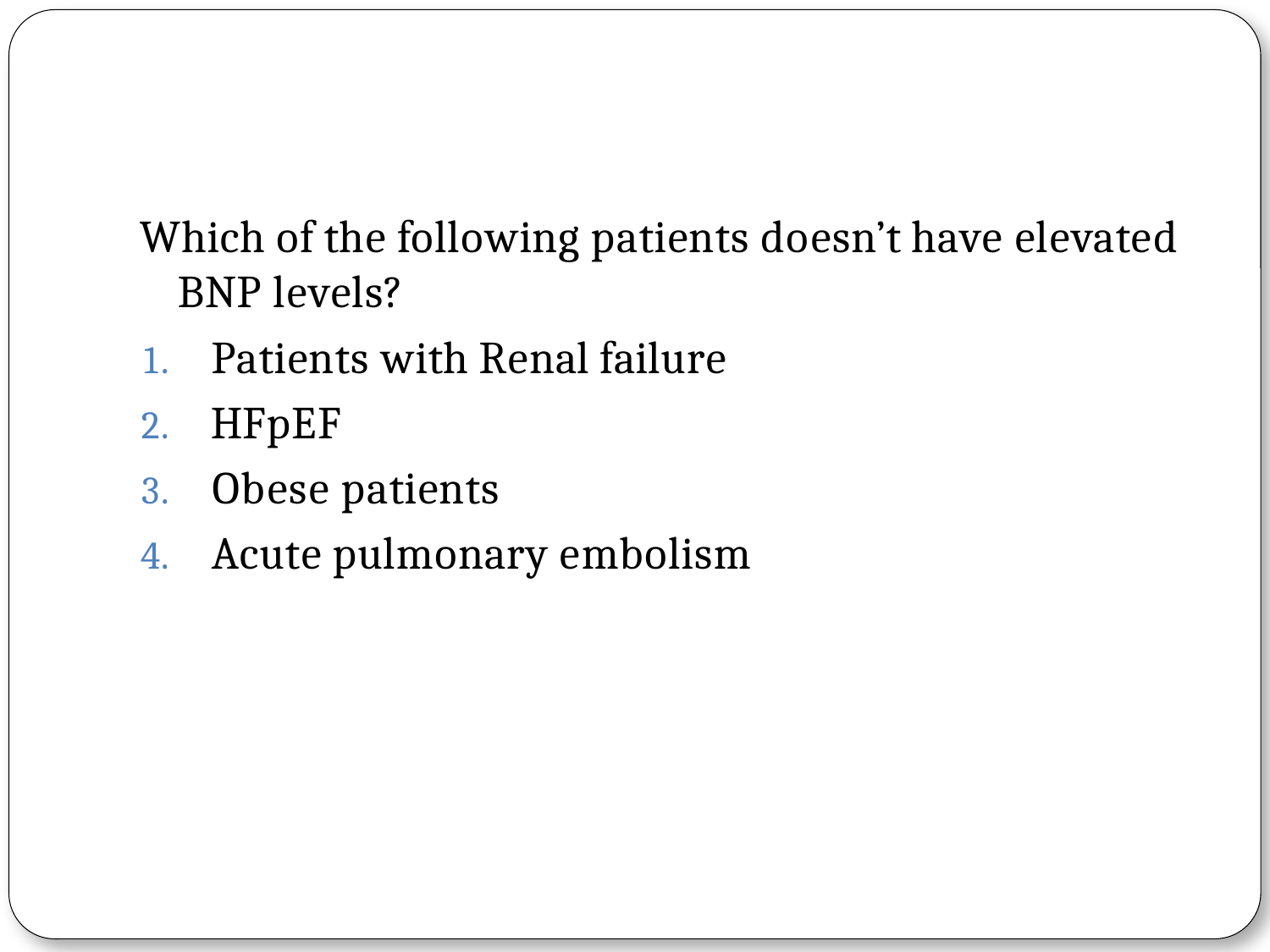

#
Which of the following patients doesn’t have elevated BNP levels?
Patients with Renal failure
HFpEF
Obese patients
Acute pulmonary embolism